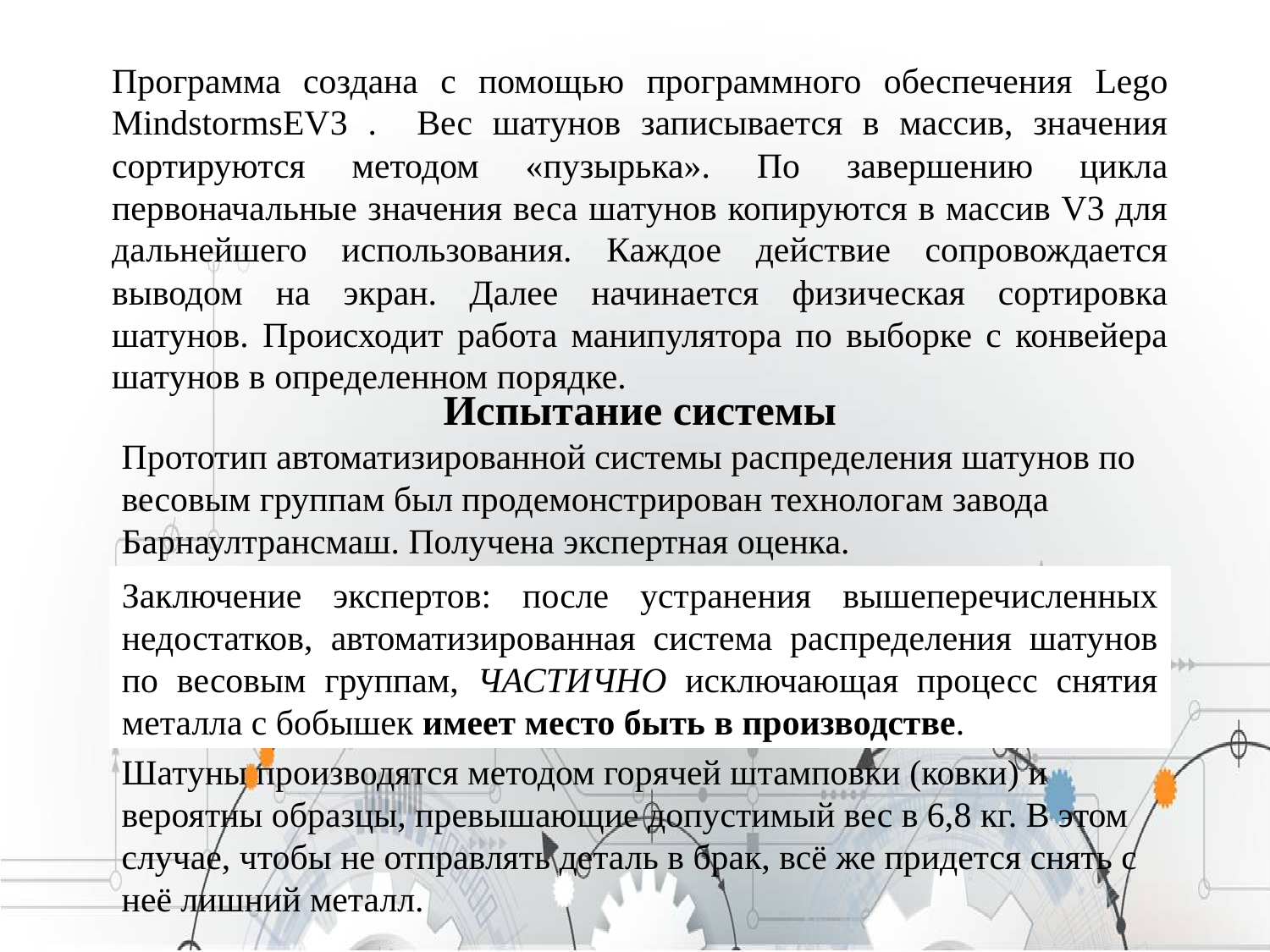

Программа создана с помощью программного обеспечения Lego MindstormsEV3 .  Вес шатунов записывается в массив, значения сортируются методом «пузырька». По завершению цикла первоначальные значения веса шатунов копируются в массив V3 для дальнейшего использования. Каждое действие сопровождается выводом на экран. Далее начинается физическая сортировка шатунов. Происходит работа манипулятора по выборке с конвейера шатунов в определенном порядке.

Испытание системы
Прототип автоматизированной системы распределения шатунов по весовым группам был продемонстрирован технологам завода Барнаултрансмаш. Получена экспертная оценка.

Заключение экспертов: после устранения вышеперечисленных недостатков, автоматизированная система распределения шатунов по весовым группам, ЧАСТИЧНО исключающая процесс снятия металла с бобышек имеет место быть в производстве.
Шатуны производятся методом горячей штамповки (ковки) и вероятны образцы, превышающие допустимый вес в 6,8 кг. В этом случае, чтобы не отправлять деталь в брак, всё же придется снять с неё лишний металл.